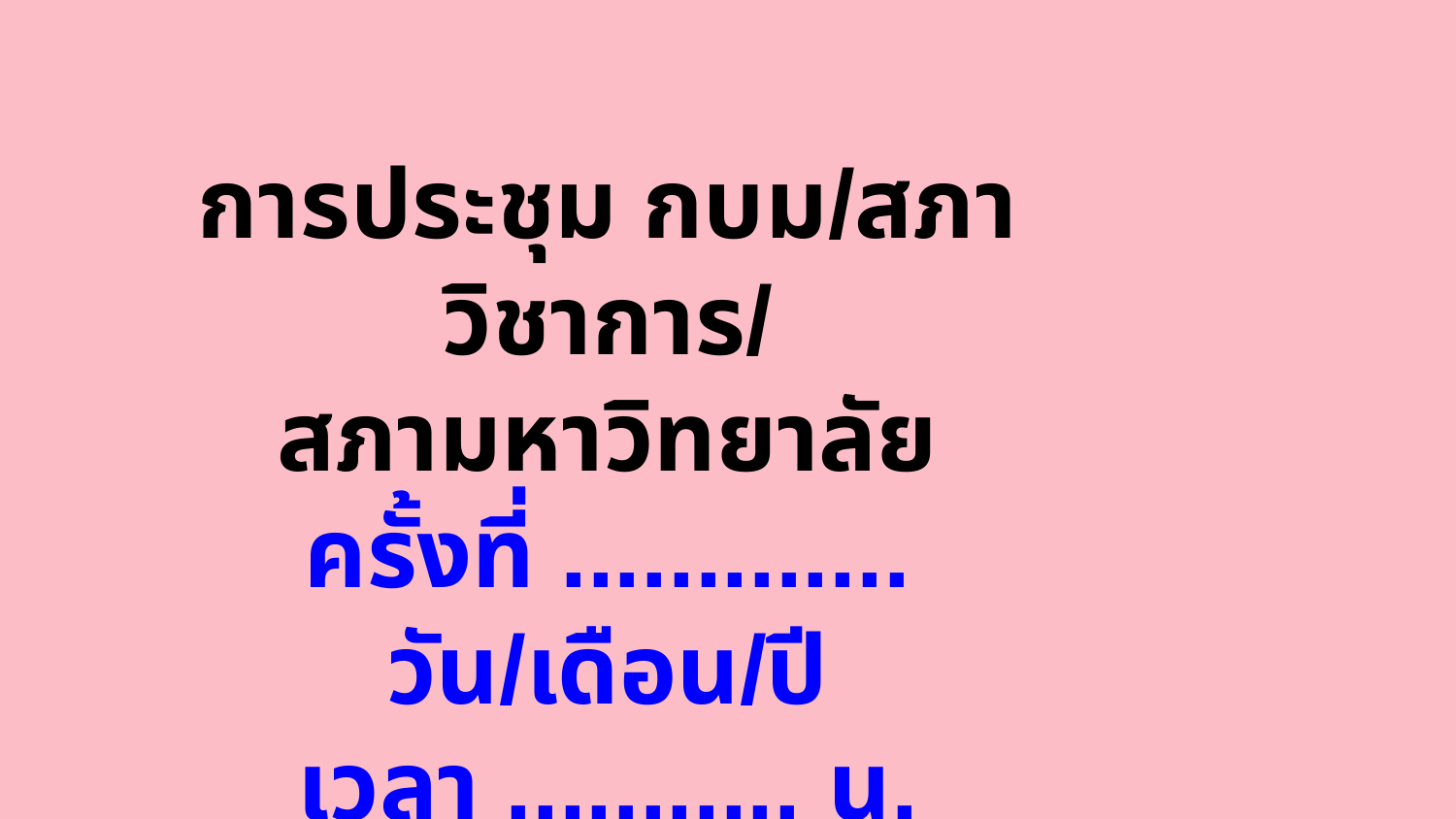

การประชุม กบม/สภาวิชาการ/
สภามหาวิทยาลัย
ครั้งที่ .............
วัน/เดือน/ปี
เวลา ........... น.